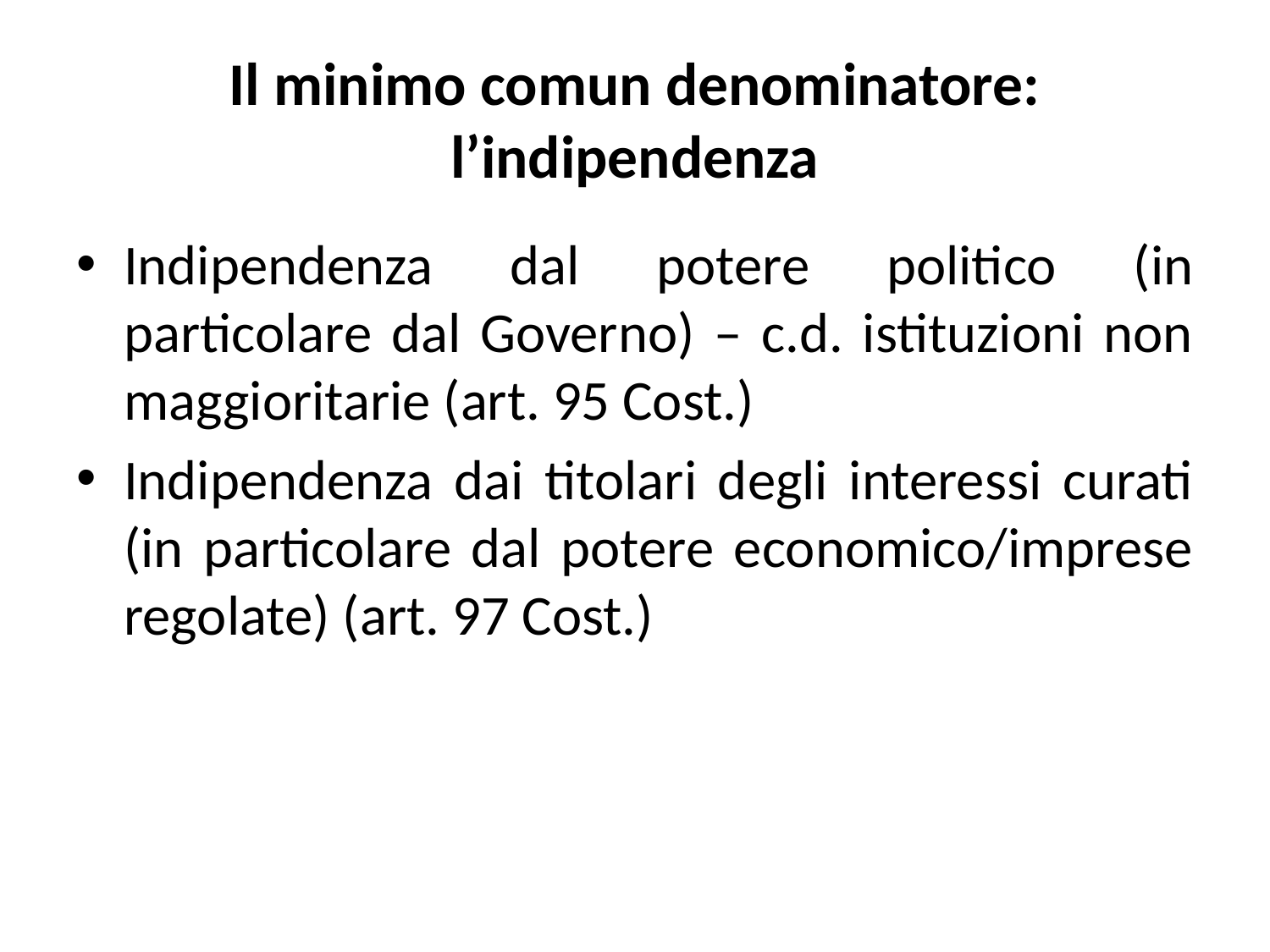

# Il minimo comun denominatore: l’indipendenza
Indipendenza dal potere politico (in particolare dal Governo) – c.d. istituzioni non maggioritarie (art. 95 Cost.)
Indipendenza dai titolari degli interessi curati (in particolare dal potere economico/imprese regolate) (art. 97 Cost.)